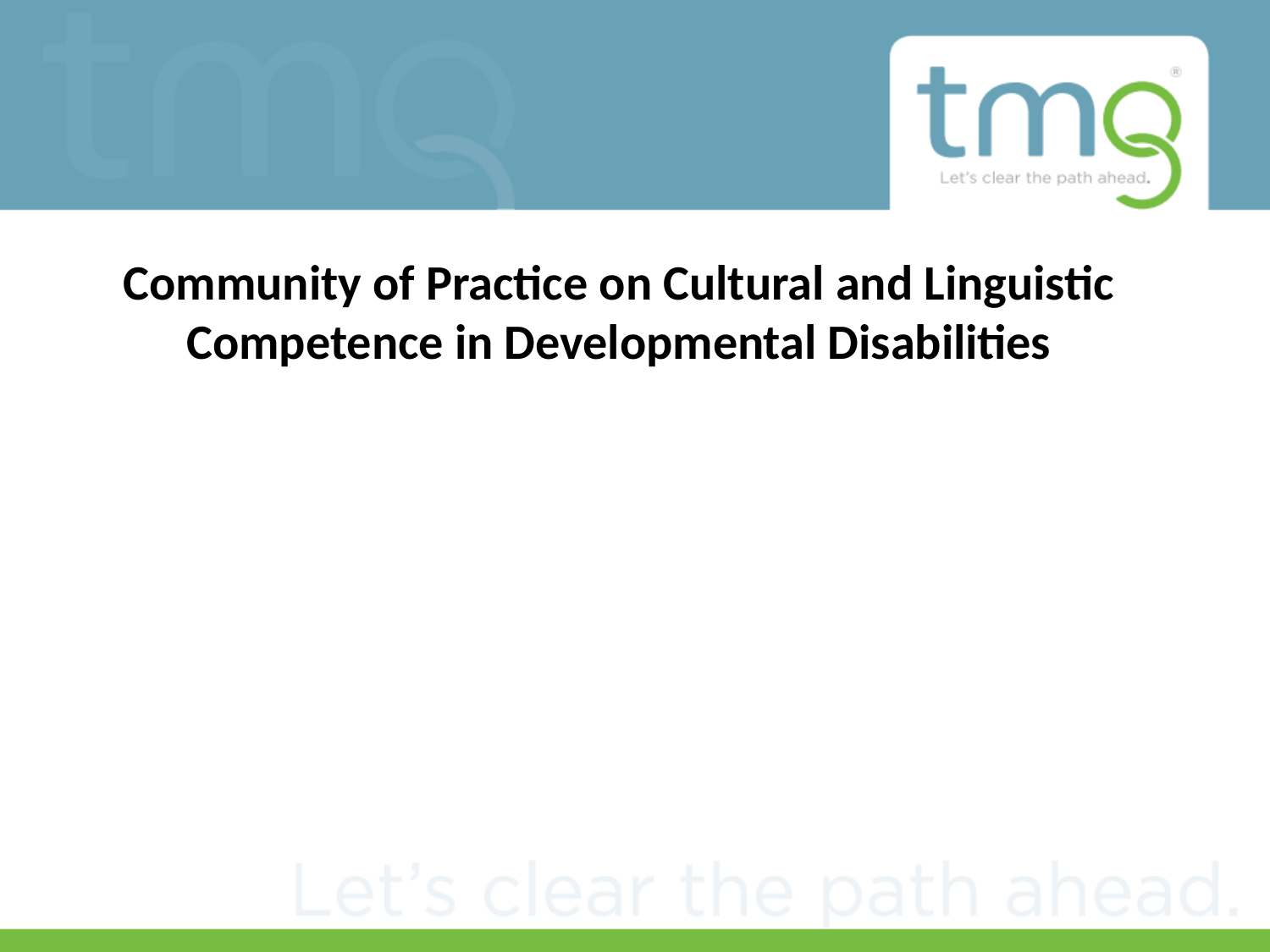

Community of Practice on Cultural and Linguistic Competence in Developmental Disabilities